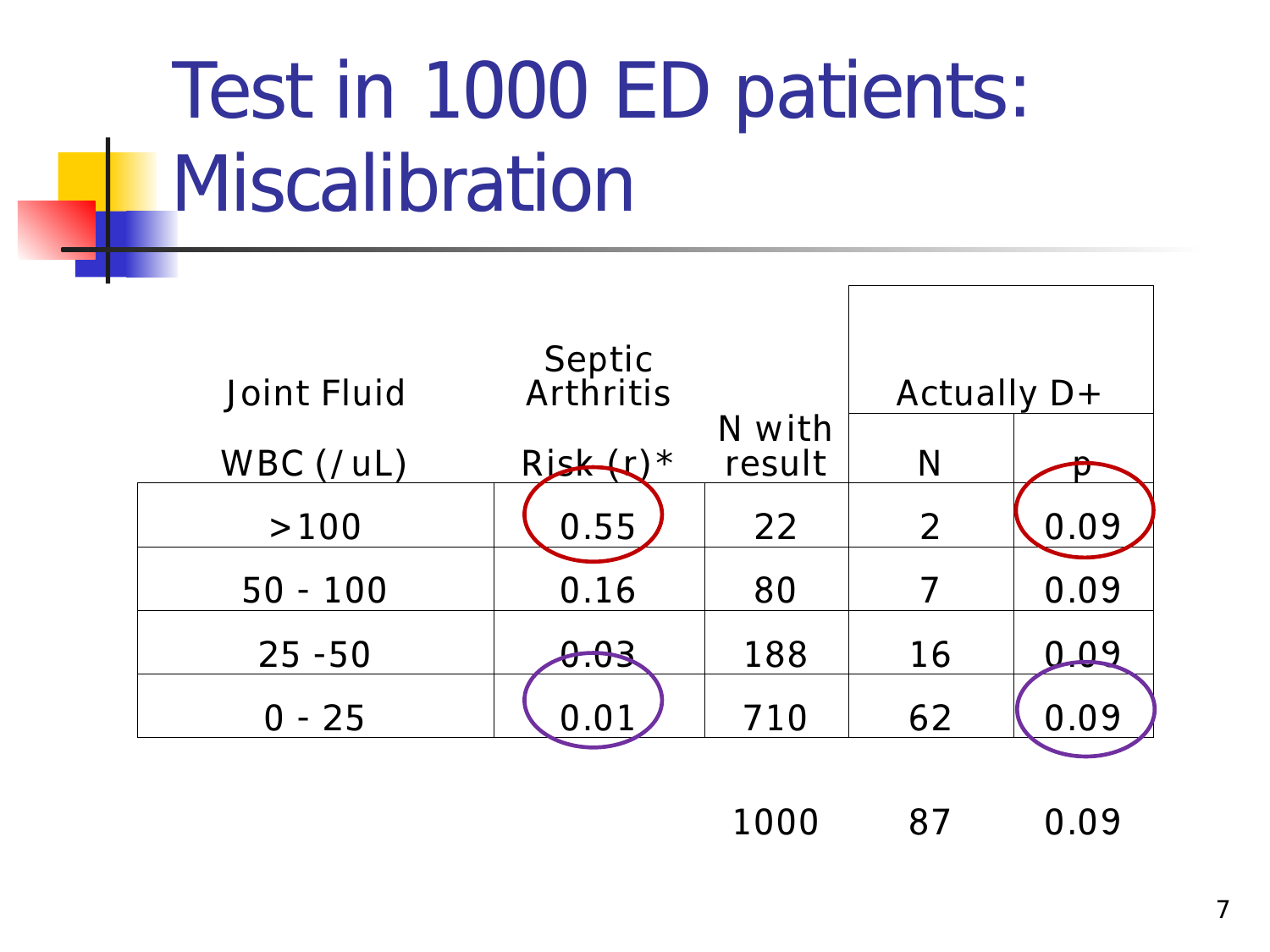

# Test in 1000 ED patients: Miscalibration
| Joint Fluid | Septic Arthritis | N with result | Actually D+ |  |
| --- | --- | --- | --- | --- |
| WBC (/uL) | Risk (r)\* |  | N | p |
| >100 | 0.55 | 22 | 2 | 0.09 |
| 50 - 100 | 0.16 | 80 | 7 | 0.09 |
| 25 -50 | 0.03 | 188 | 16 | 0.09 |
| 0 - 25 | 0.01 | 710 | 62 | 0.09 |
|  |  | 1000 | 87 | 0.09 |

7